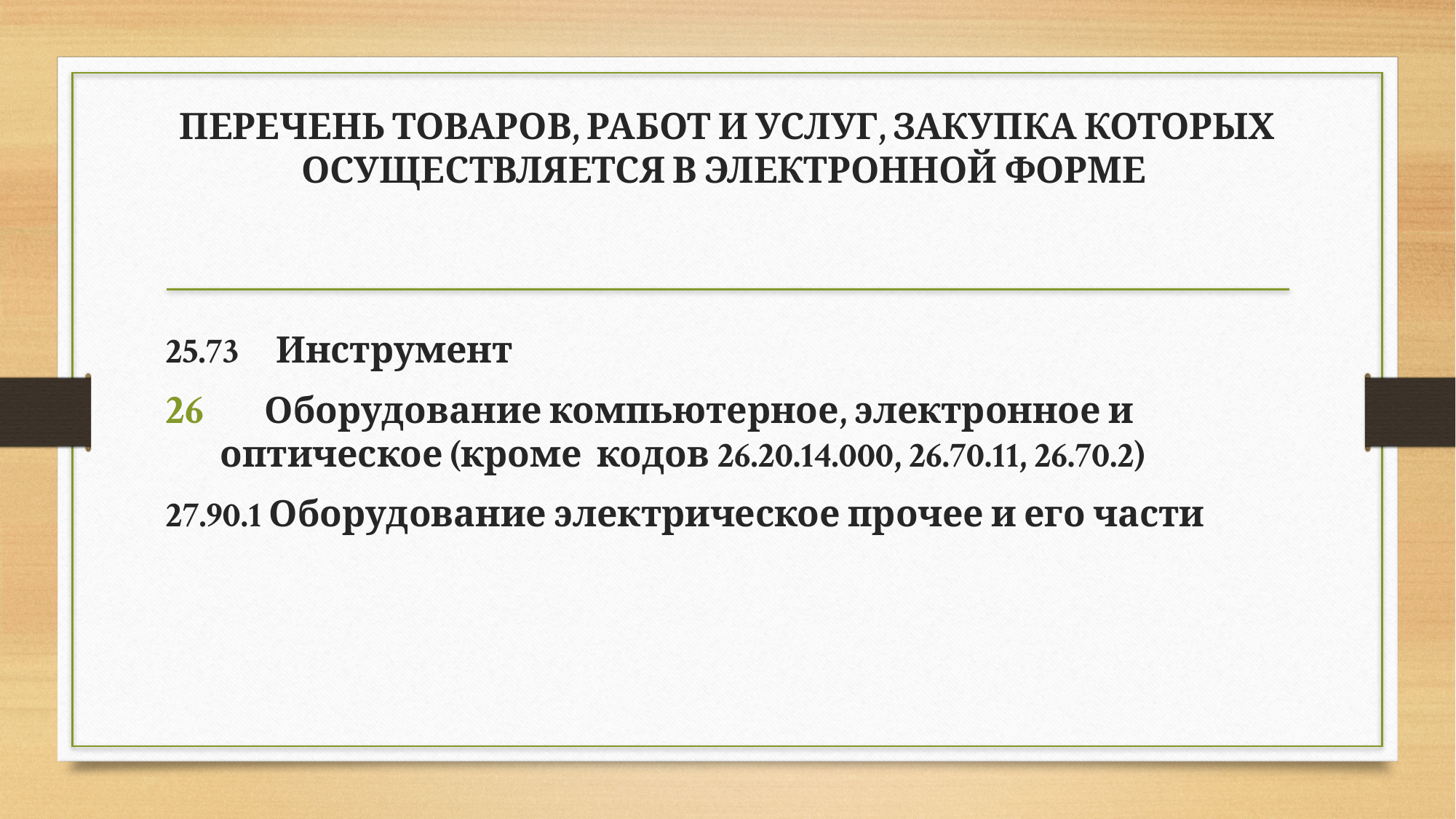

ПЕРЕЧЕНЬ ТОВАРОВ, РАБОТ И УСЛУГ, ЗАКУПКА КОТОРЫХ ОСУЩЕСТВЛЯЕТСЯ В ЭЛЕКТРОННОЙ ФОРМЕ

25.73     Инструмент
      Оборудование компьютерное, электронное и оптическое (кроме  кодов 26.20.14.000, 26.70.11, 26.70.2)
27.90.1 Оборудование электрическое прочее и его части